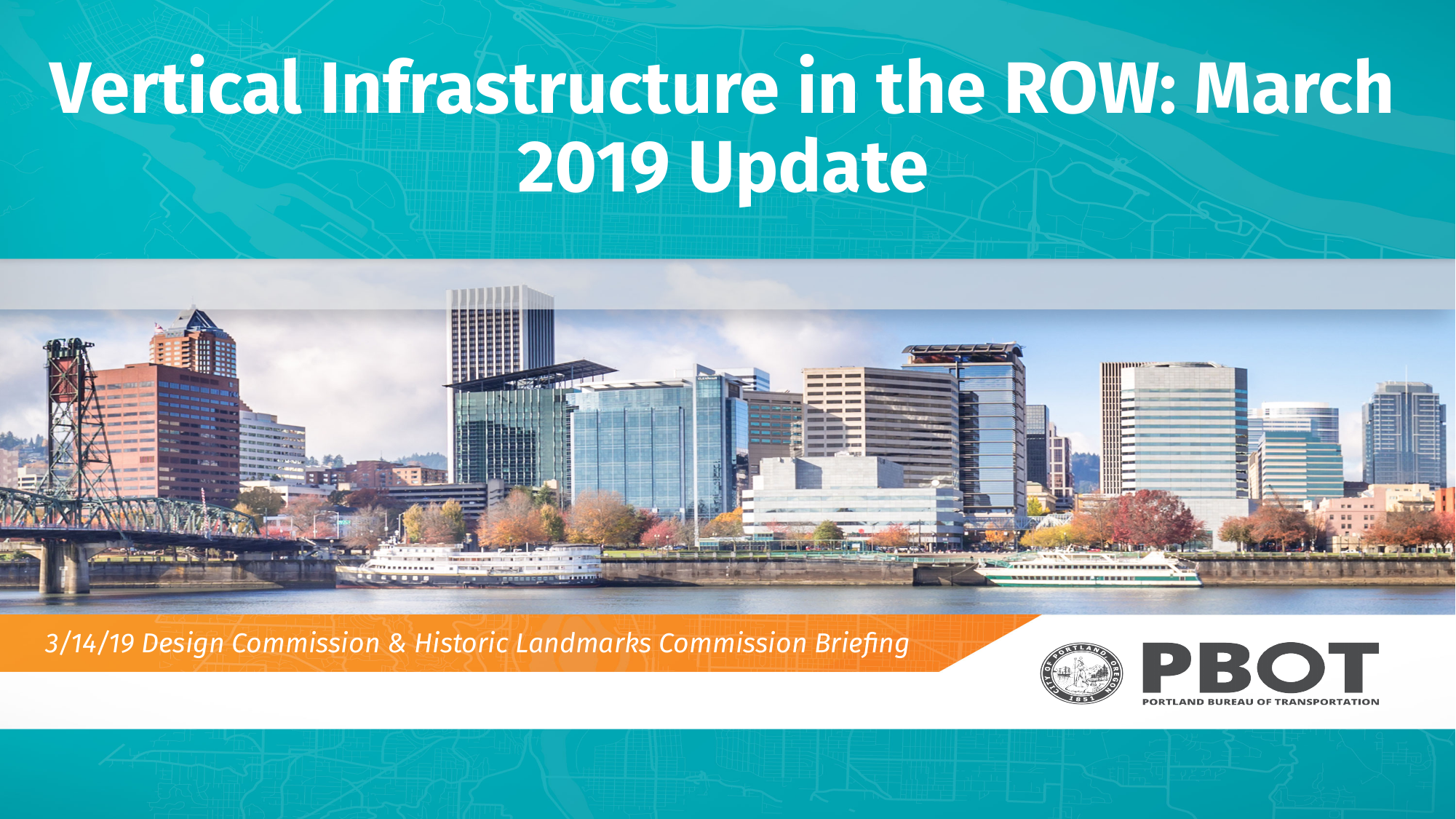

# Vertical Infrastructure in the ROW: March 2019 Update
3/14/19 Design Commission & Historic Landmarks Commission Briefing